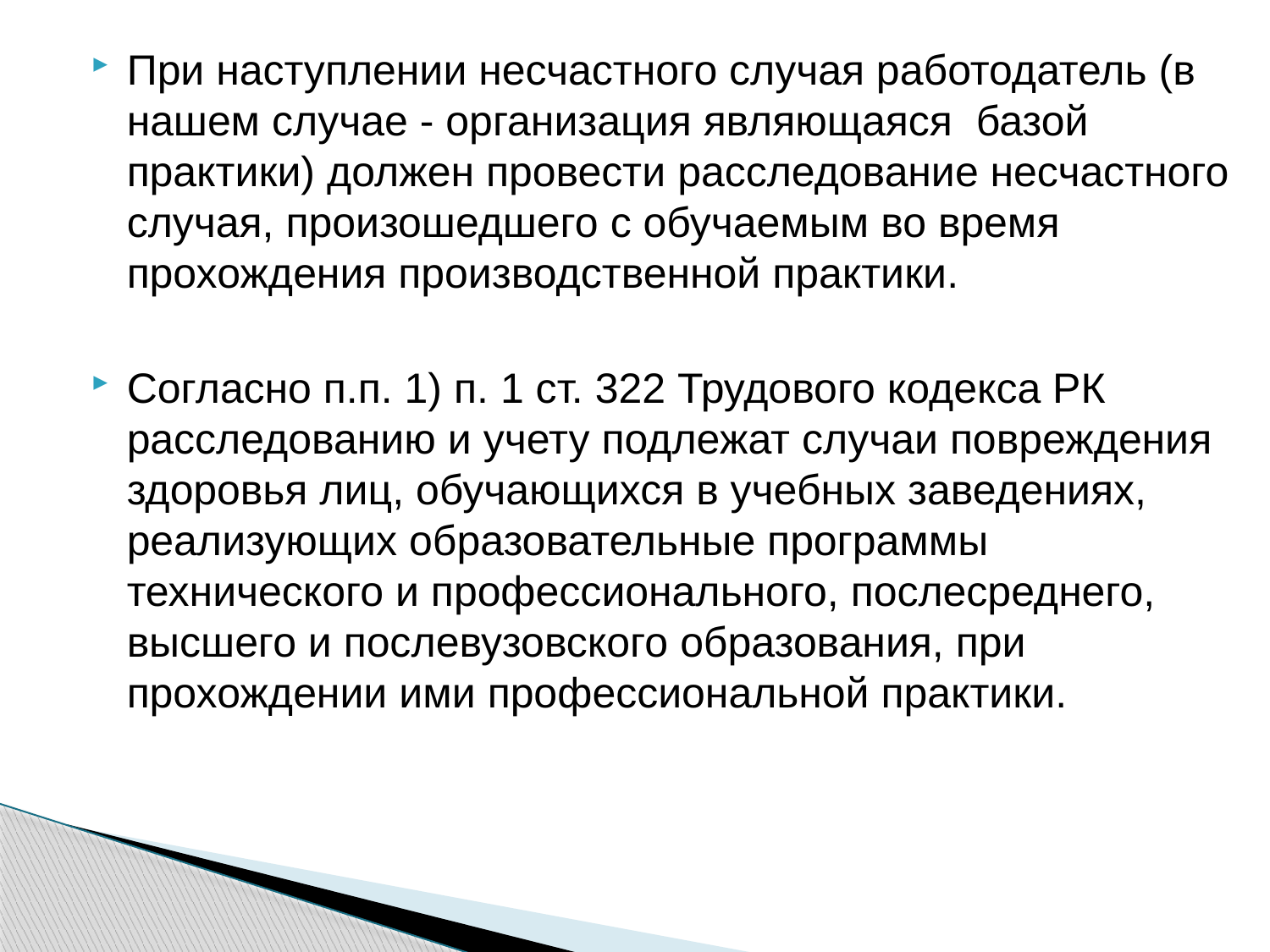

При наступлении несчастного случая работодатель (в нашем случае - организация являющаяся  базой практики) должен провести расследование несчастного случая, произошедшего с обучаемым во время прохождения производственной практики.

Согласно п.п. 1) п. 1 ст. 322 Трудового кодекса РК расследованию и учету подлежат случаи повреждения здоровья лиц, обучающихся в учебных заведениях, реализующих образовательные программы технического и профессионального, послесреднего, высшего и послевузовского образования, при прохождении ими профессиональной практики.